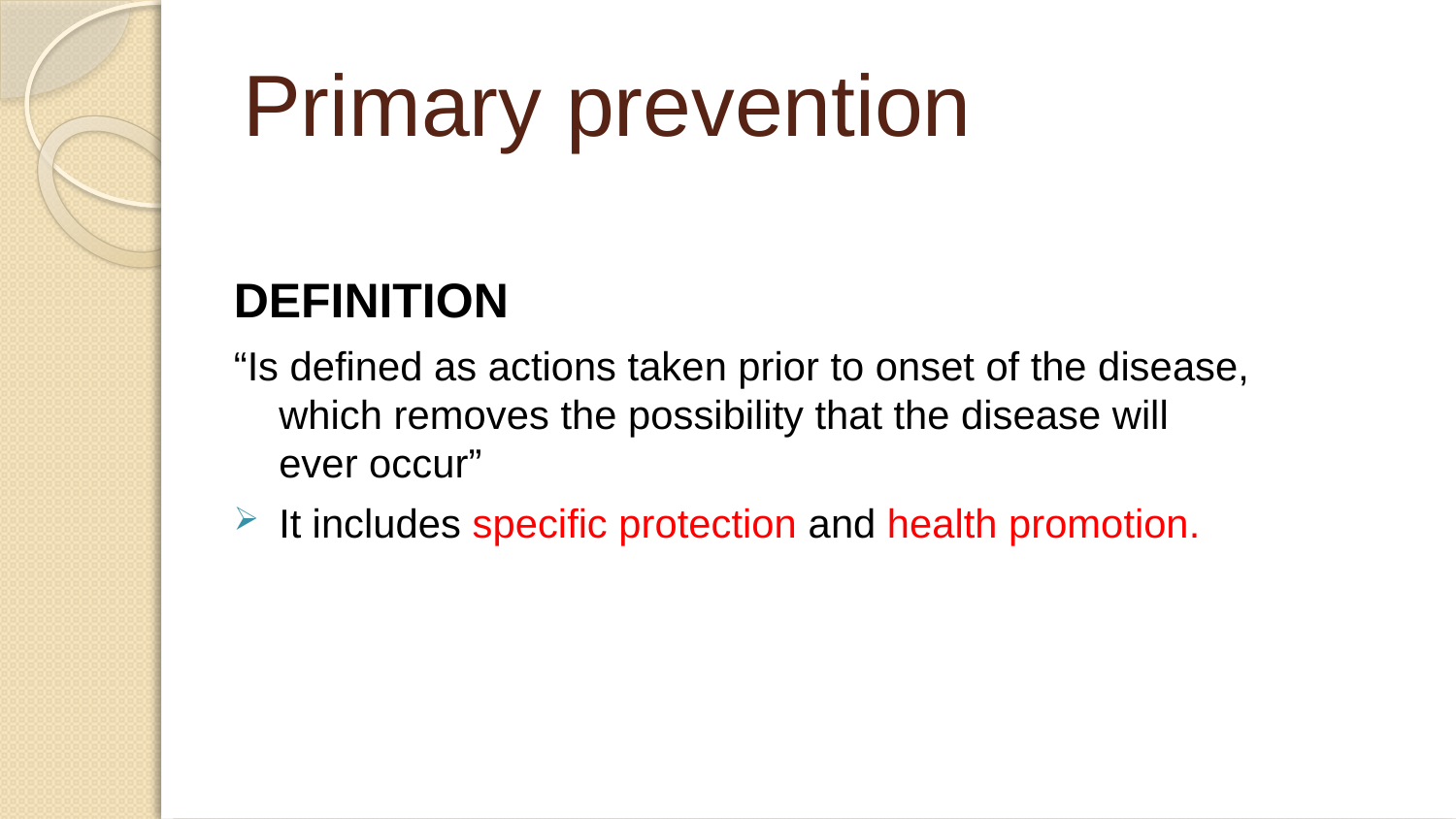

# Primary prevention

DEFINITION
“Is defined as actions taken prior to onset of the disease, which removes the possibility that the disease will ever occur”
It includes specific protection and health promotion.